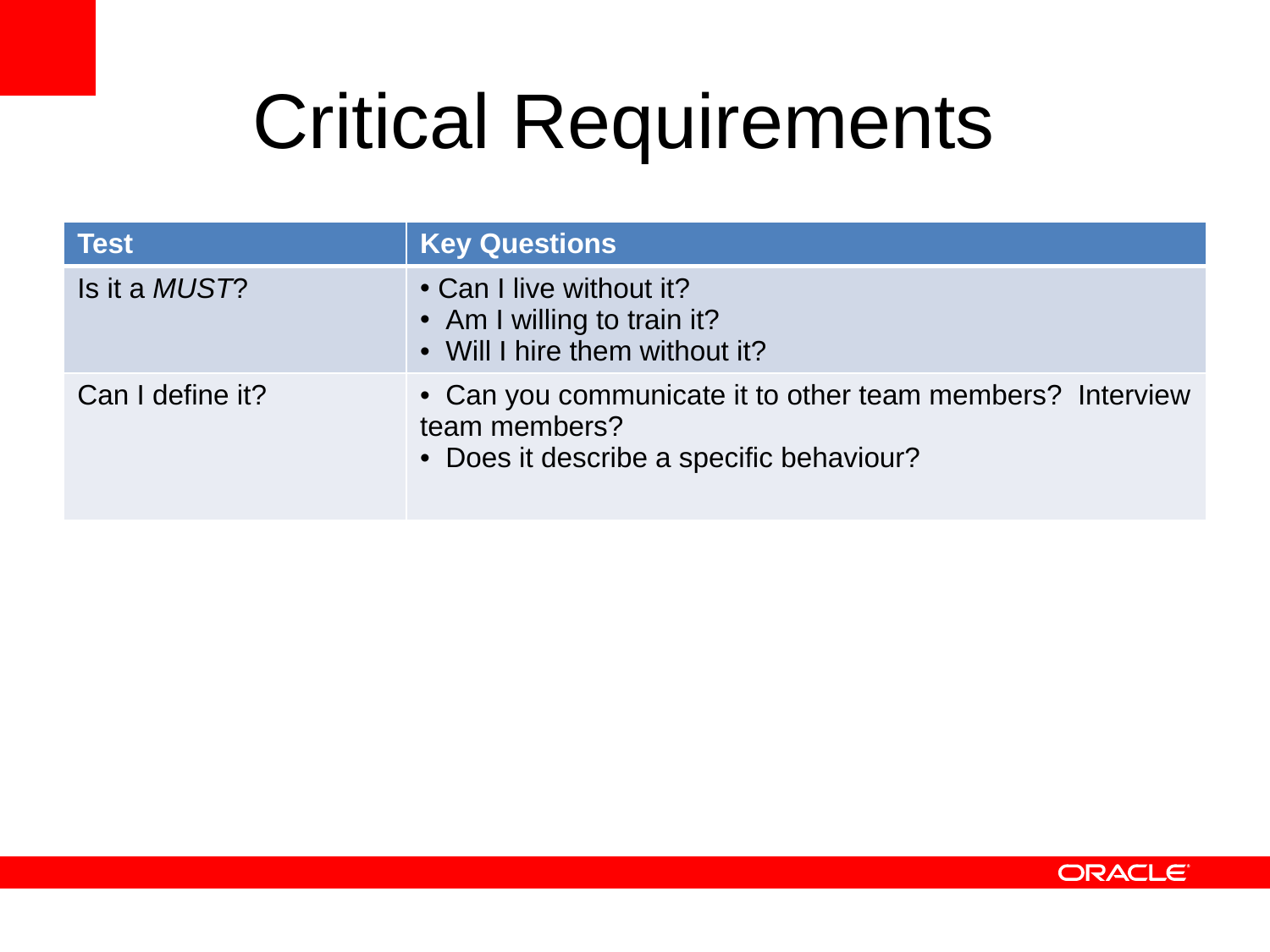

# Critical Requirements
| Test | Key Questions |
| --- | --- |
| Is it a MUST? | Can I live without it? Am I willing to train it? Will I hire them without it? |
| Can I define it? | Can you communicate it to other team members? Interview team members? Does it describe a specific behaviour? |